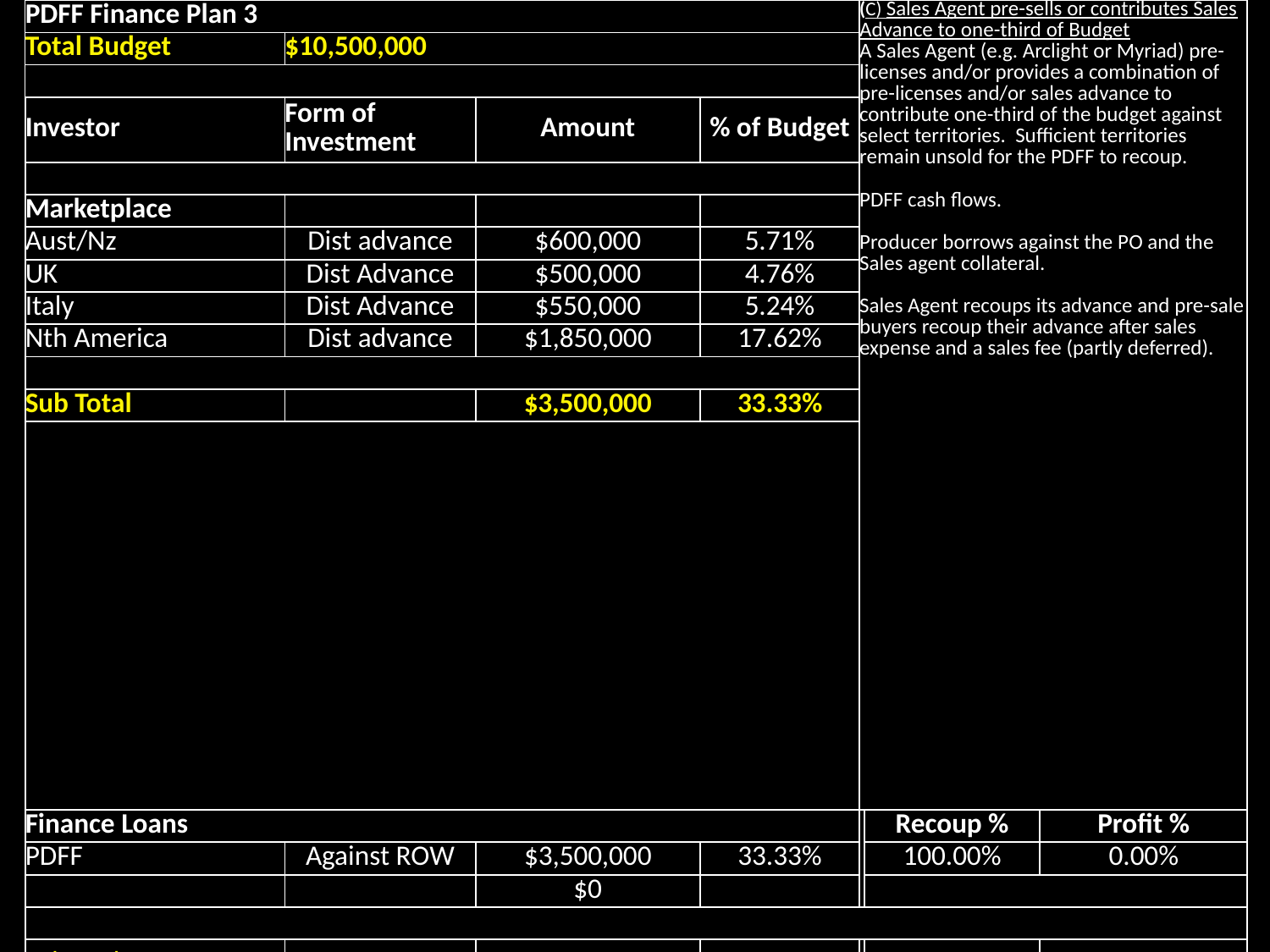

| PDFF Finance Plan 3 |  |  |  | (C) Sales Agent pre-sells or contributes Sales Advance to one-third of Budget A Sales Agent (e.g. Arclight or Myriad) pre-licenses and/or provides a combination of pre-licenses and/or sales advance to contribute one-third of the budget against select territories. Sufficient territories remain unsold for the PDFF to recoup. PDFF cash flows. Producer borrows against the PO and the Sales agent collateral. Sales Agent recoups its advance and pre-sale buyers recoup their advance after sales expense and a sales fee (partly deferred). |  |  |
| --- | --- | --- | --- | --- | --- | --- |
| Total Budget | $10,500,000 |  |  |  |  |  |
|  |  |  |  |  |  |  |
| Investor | Form of Investment | Amount | % of Budget |  |  |  |
|  |  |  |  |  |  |  |
| Marketplace |  |  |  |  |  |  |
| Aust/Nz | Dist advance | $600,000 | 5.71% |  |  |  |
| UK | Dist Advance | $500,000 | 4.76% |  |  |  |
| Italy | Dist Advance | $550,000 | 5.24% |  |  |  |
| Nth America | Dist advance | $1,850,000 | 17.62% |  |  |  |
|  |  |  |  |  |  |  |
| Sub Total |  | $3,500,000 | 33.33% |  |  |  |
|  |  |  |  |  |  |  |
| Finance Loans |  |  |  |  | Recoup % | Profit % |
| PDFF | Against ROW | $3,500,000 | 33.33% |  | 100.00% | 0.00% |
|  |  | $0 |  |  |  |  |
|  |  |  |  |  |  |  |
| subtotal |  | $3,500,000 |  |  |  |  |
| Producers offset | equity | $3,500,000 | 33.33% |  |  | 100.00% |
|  |  |  |  |  |  |  |
| Sub Total |  | $7,000,000 |  |  |  | 100.00% |
|  |  |  |  |  |  |  |
| Producer |  |  |  |  |  | 0.00% |
|  |  |  |  |  |  |  |
| TOTAL BUDGET |  | $10,500,000 |  |  |  | 100.00% |